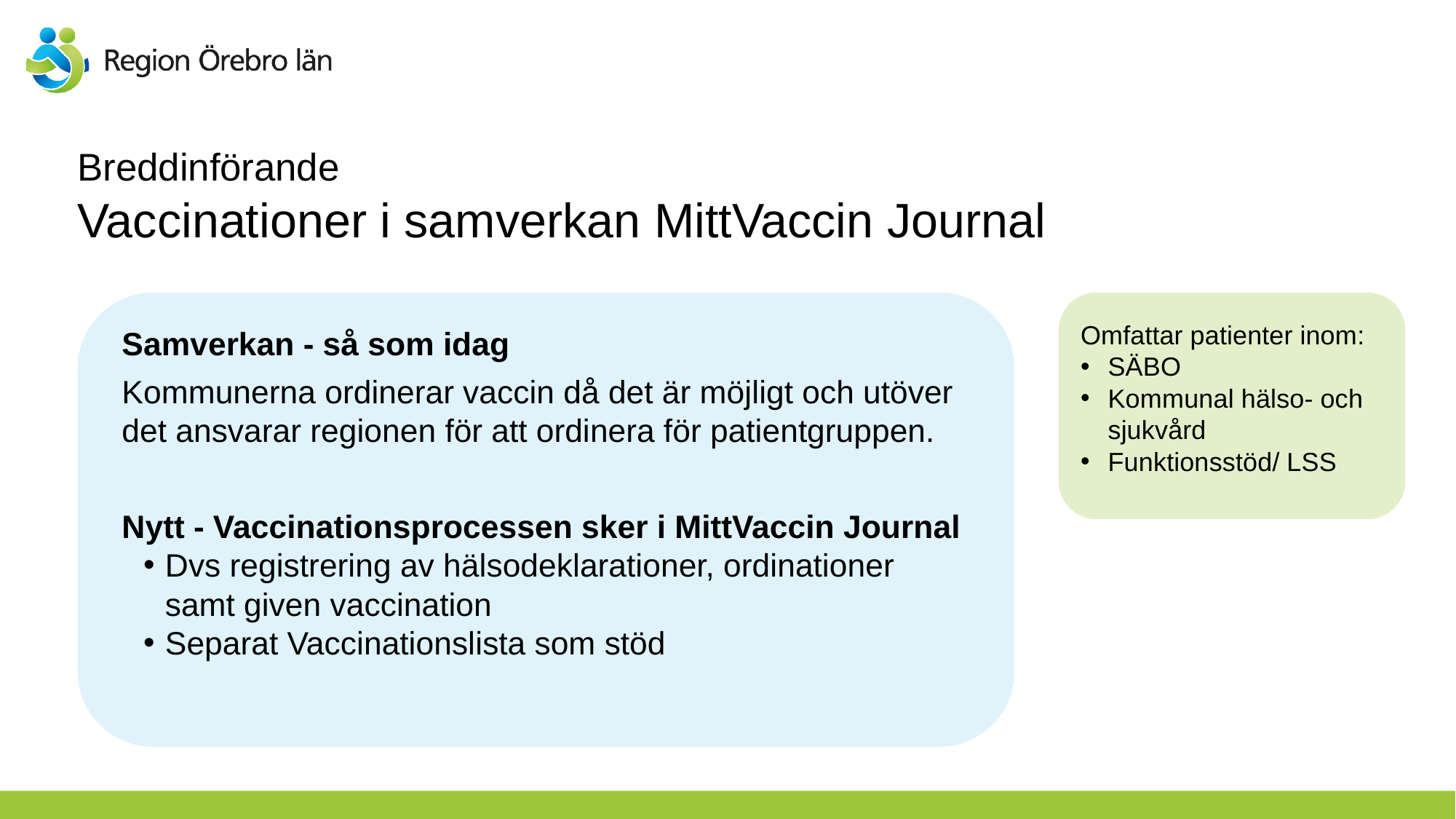

# Breddinförande Vaccinationer i samverkan MittVaccin Journal

Samverkan - så som idag
Kommunerna ordinerar vaccin då det är möjligt och utöver det ansvarar regionen för att ordinera för patientgruppen.

Nytt - Vaccinationsprocessen sker i MittVaccin Journal
Dvs registrering av hälsodeklarationer, ordinationer samt given vaccination
Separat Vaccinationslista som stöd

Omfattar patienter inom:
SÄBO
Kommunal hälso- och sjukvård
Funktionsstöd/ LSS